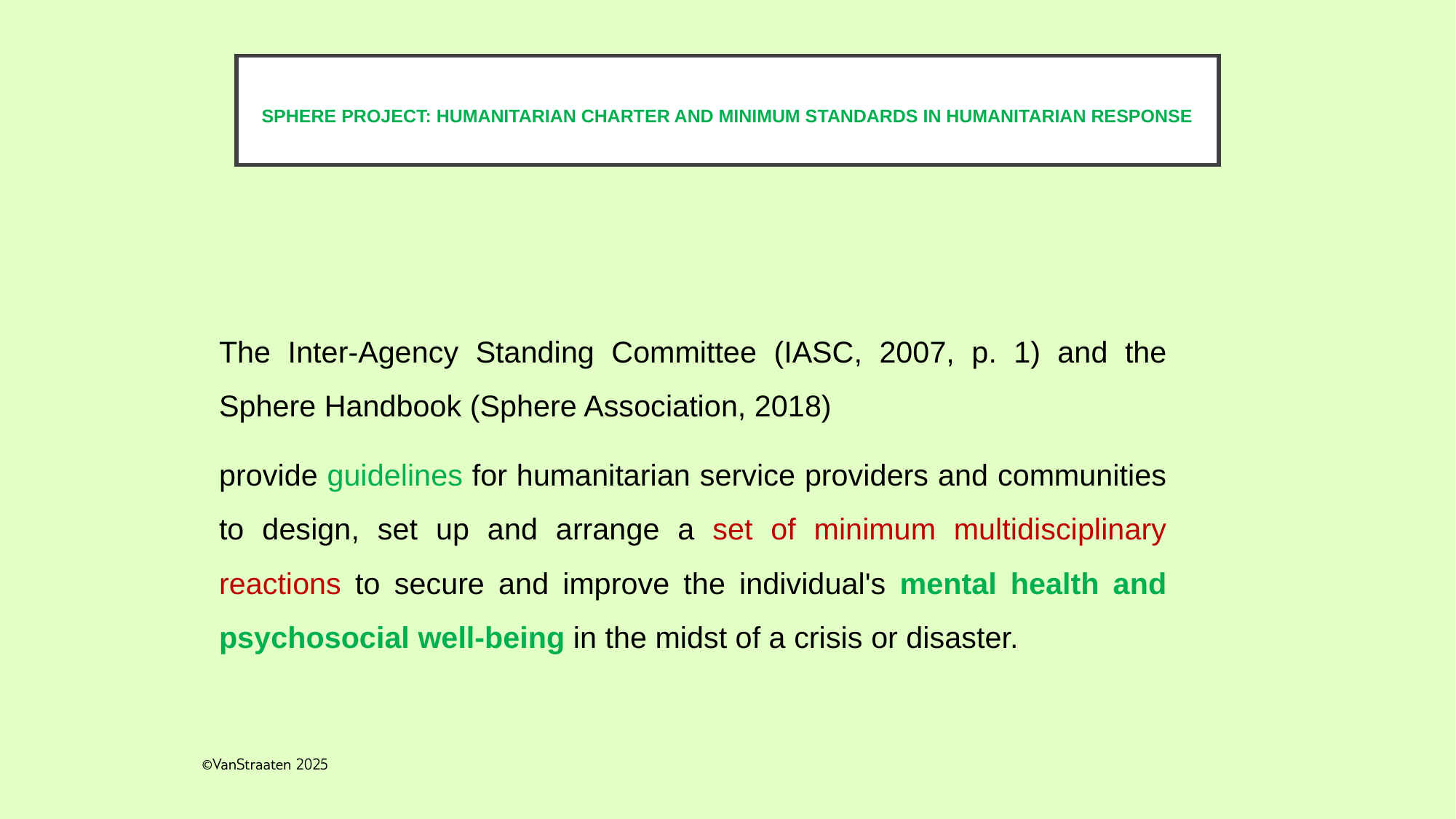

# SPHERE PROJECT: HUMANITARIAN CHARTER AND MINIMUM STANDARDS IN HUMANITARIAN RESPONSE
The Inter-Agency Standing Committee (IASC, 2007, p. 1) and the Sphere Handbook (Sphere Association, 2018)
provide guidelines for humanitarian service providers and communities to design, set up and arrange a set of minimum multidisciplinary reactions to secure and improve the individual's mental health and psychosocial well-being in the midst of a crisis or disaster.

©VanStraaten 2025